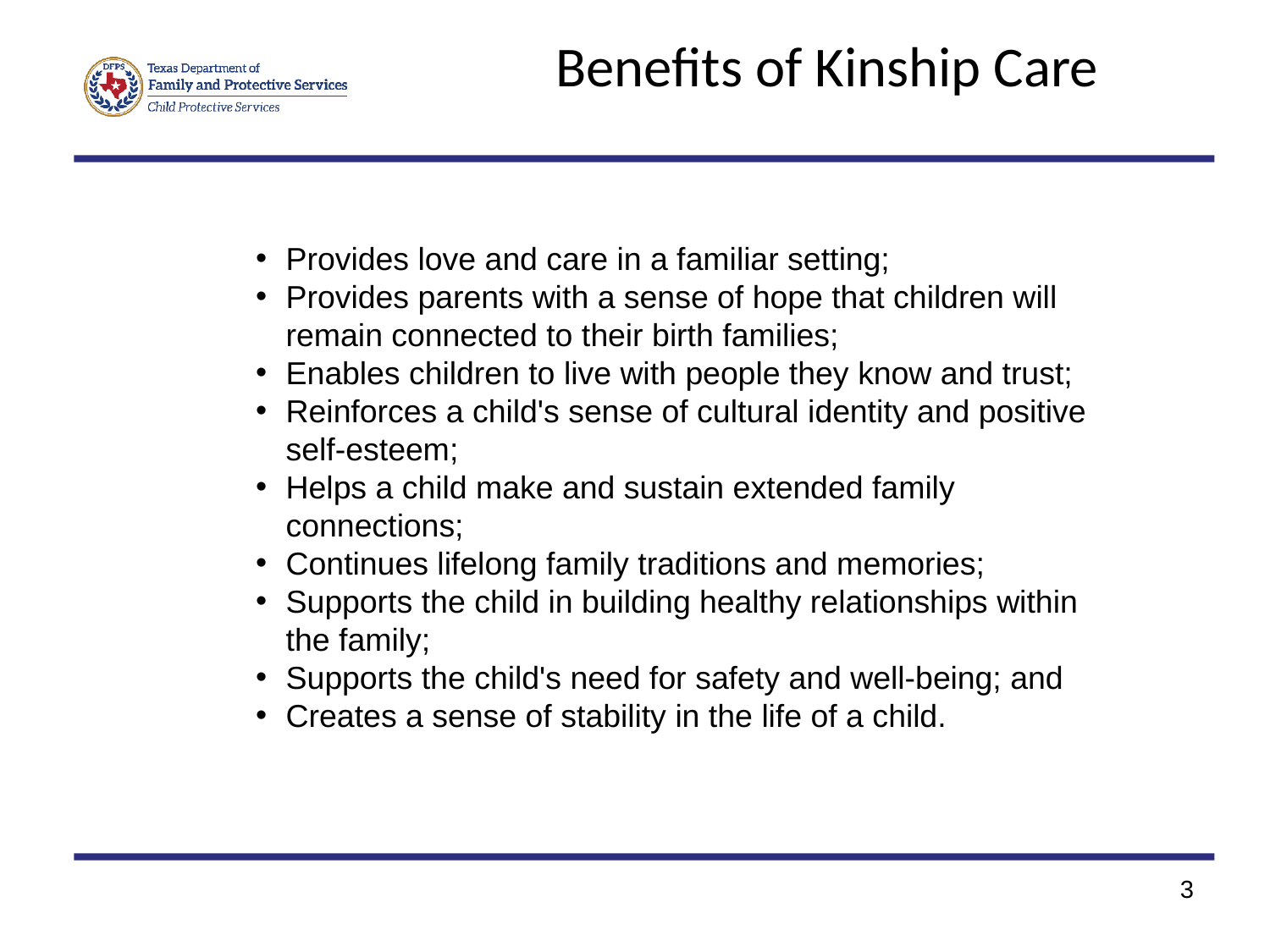

# Benefits of Kinship Care
Provides love and care in a familiar setting;
Provides parents with a sense of hope that children will remain connected to their birth families;
Enables children to live with people they know and trust;
Reinforces a child's sense of cultural identity and positive self-esteem;
Helps a child make and sustain extended family connections;
Continues lifelong family traditions and memories;
Supports the child in building healthy relationships within the family;
Supports the child's need for safety and well-being; and
Creates a sense of stability in the life of a child.
3